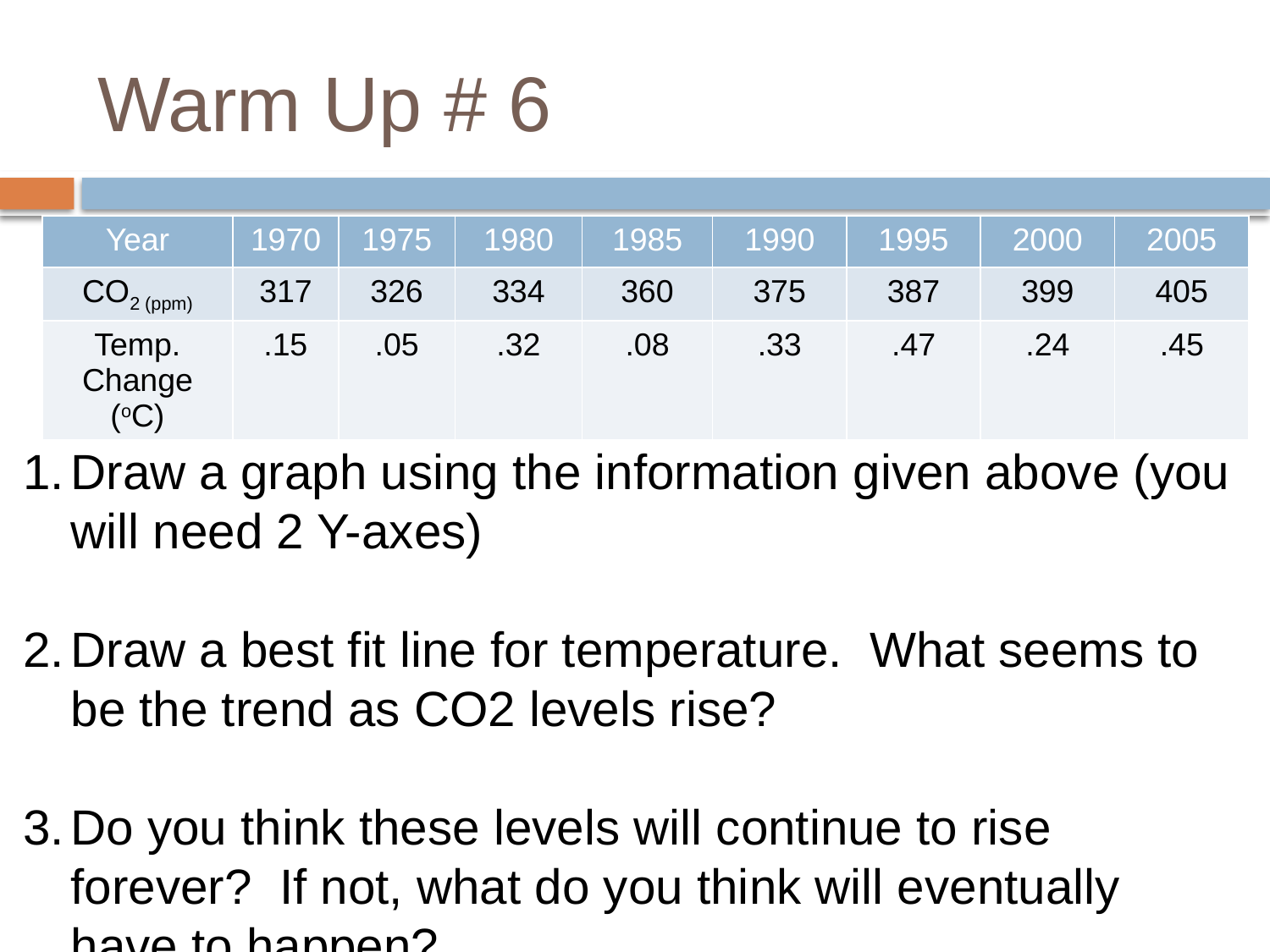

# Warm Up # 6
| Year | 1970 | 1975 | 1980 | 1985 | 1990 | 1995 | 2000 | 2005 |
| --- | --- | --- | --- | --- | --- | --- | --- | --- |
| CO2 (ppm) | 317 | 326 | 334 | 360 | 375 | 387 | 399 | 405 |
| Temp. Change (oC) | .15 | .05 | .32 | .08 | .33 | .47 | .24 | .45 |
Draw a graph using the information given above (you will need 2 Y-axes)

Draw a best fit line for temperature.  What seems to be the trend as CO2 levels rise?

Do you think these levels will continue to rise forever?  If not, what do you think will eventually have to happen?